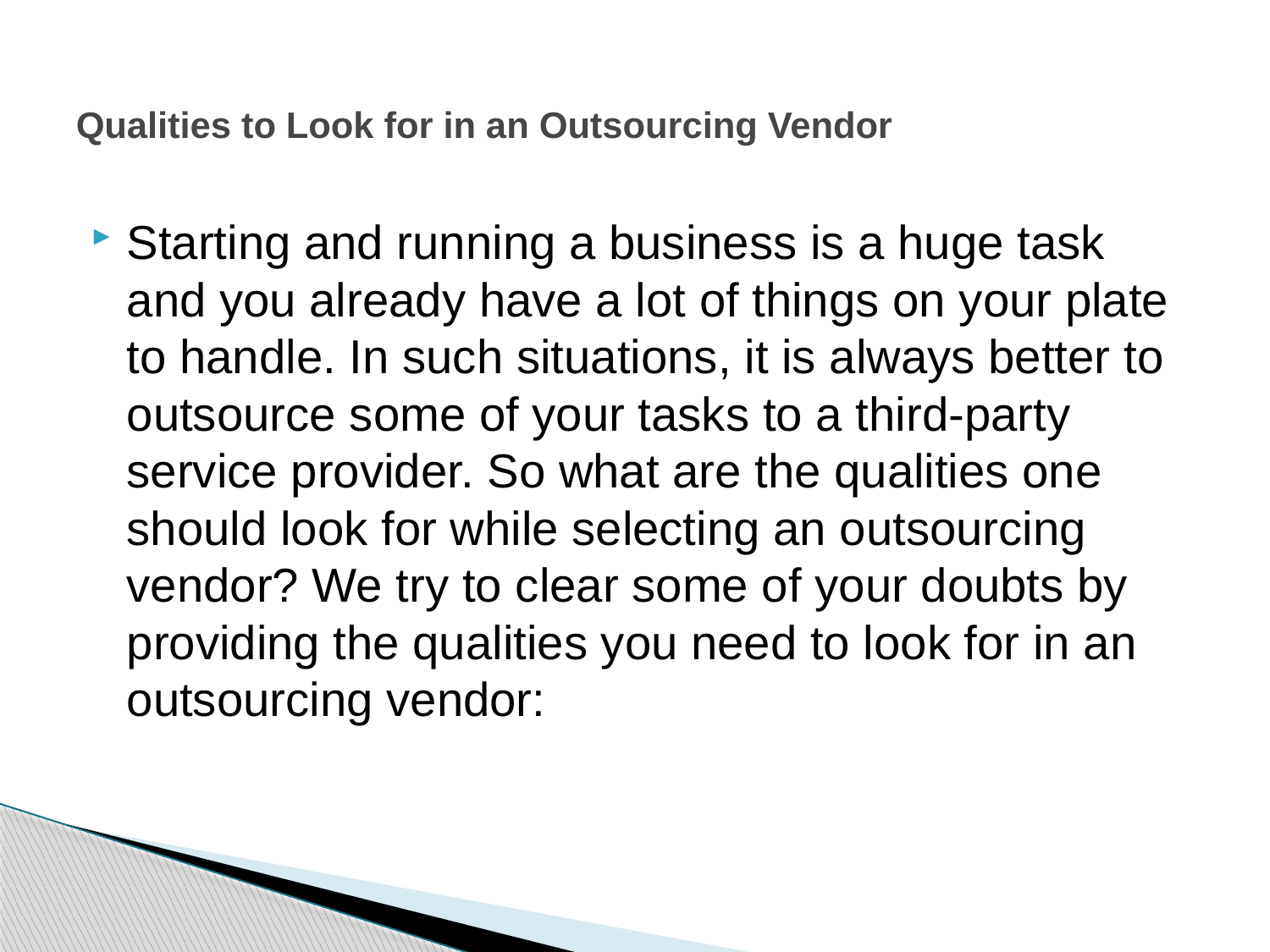

# Qualities to Look for in an Outsourcing Vendor
Starting and running a business is a huge task and you already have a lot of things on your plate to handle. In such situations, it is always better to outsource some of your tasks to a third-party service provider. So what are the qualities one should look for while selecting an outsourcing vendor? We try to clear some of your doubts by providing the qualities you need to look for in an outsourcing vendor: